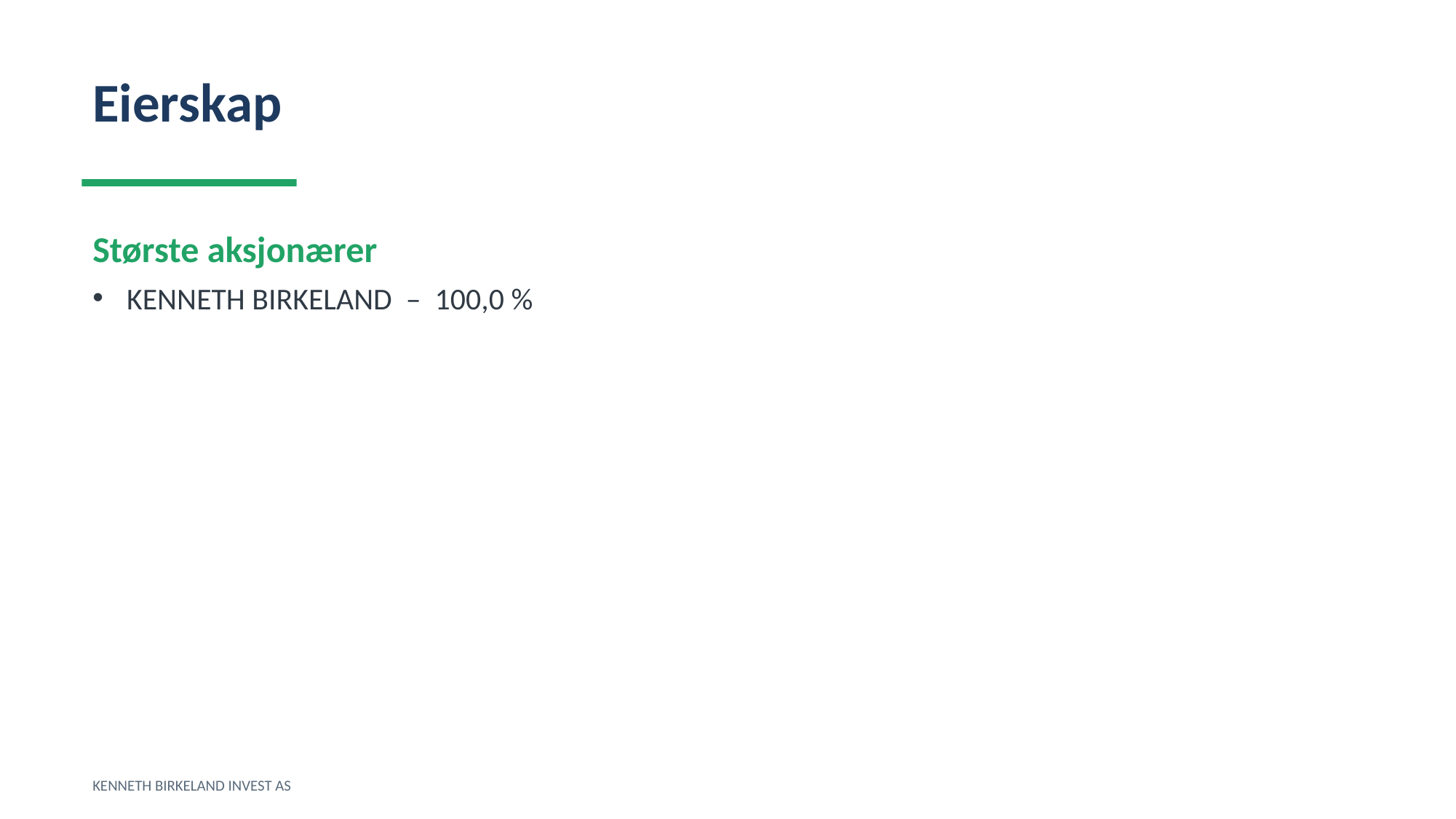

Eierskap

Største aksjonærer
KENNETH BIRKELAND  –  100,0 %
KENNETH BIRKELAND INVEST AS